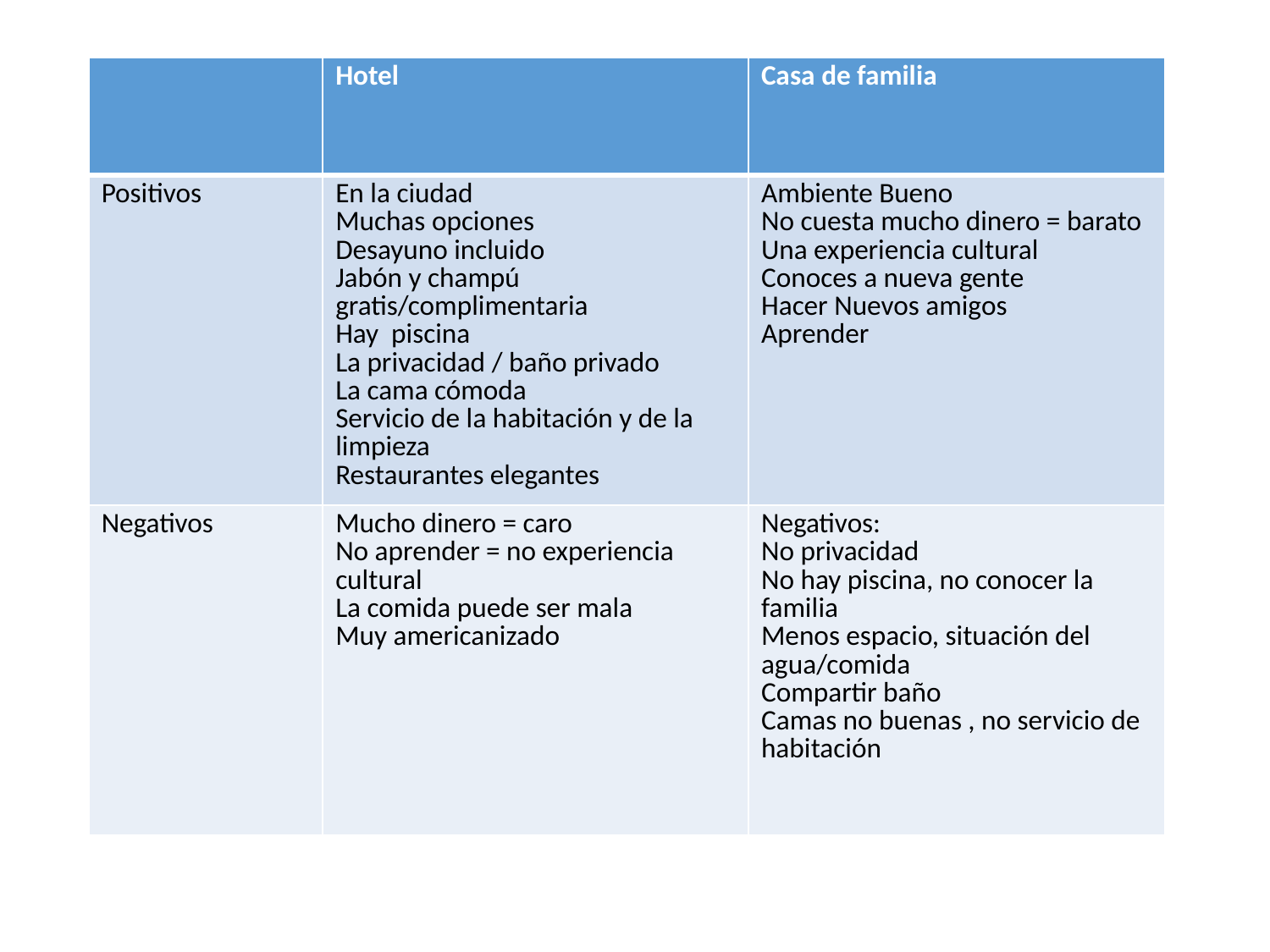

|  | Hotel | Casa de familia |
| --- | --- | --- |
| Positivos | En la ciudad Muchas opciones Desayuno incluido Jabón y champú gratis/complimentaria Hay piscina La privacidad / baño privado La cama cómoda Servicio de la habitación y de la limpieza Restaurantes elegantes | Ambiente Bueno No cuesta mucho dinero = barato Una experiencia cultural Conoces a nueva gente Hacer Nuevos amigos Aprender |
| Negativos | Mucho dinero = caro No aprender = no experiencia cultural La comida puede ser mala Muy americanizado | Negativos: No privacidad No hay piscina, no conocer la familia Menos espacio, situación del agua/comida Compartir baño Camas no buenas , no servicio de habitación |